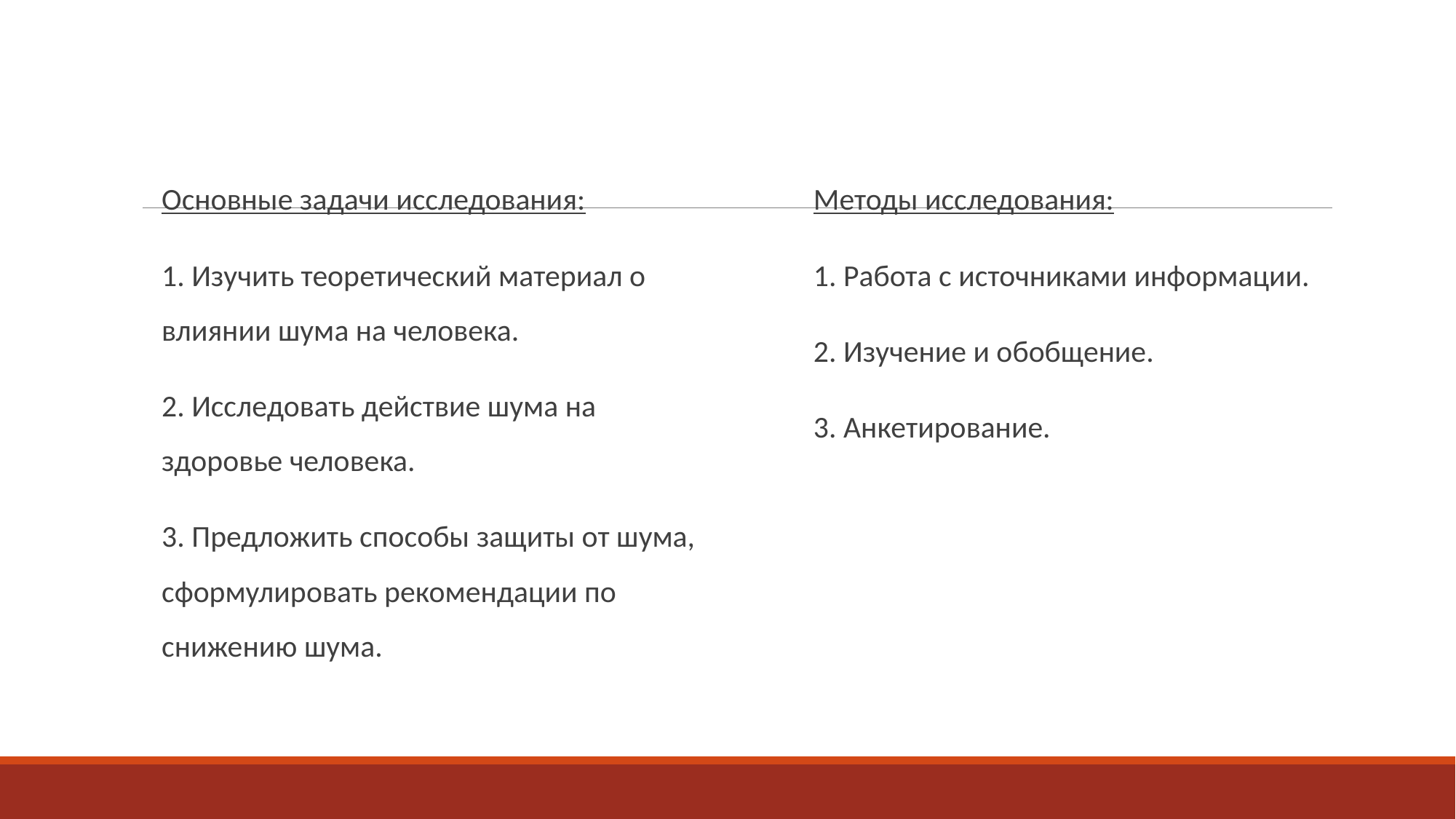

#
Основные задачи исследования:
1. Изучить теоретический материал о влиянии шума на человека.
2. Исследовать действие шума на здоровье человека.
3. Предложить способы защиты от шума, сформулировать рекомендации по снижению шума.

Методы исследования:
1. Работа с источниками информации.
2. Изучение и обобщение.
3. Анкетирование.